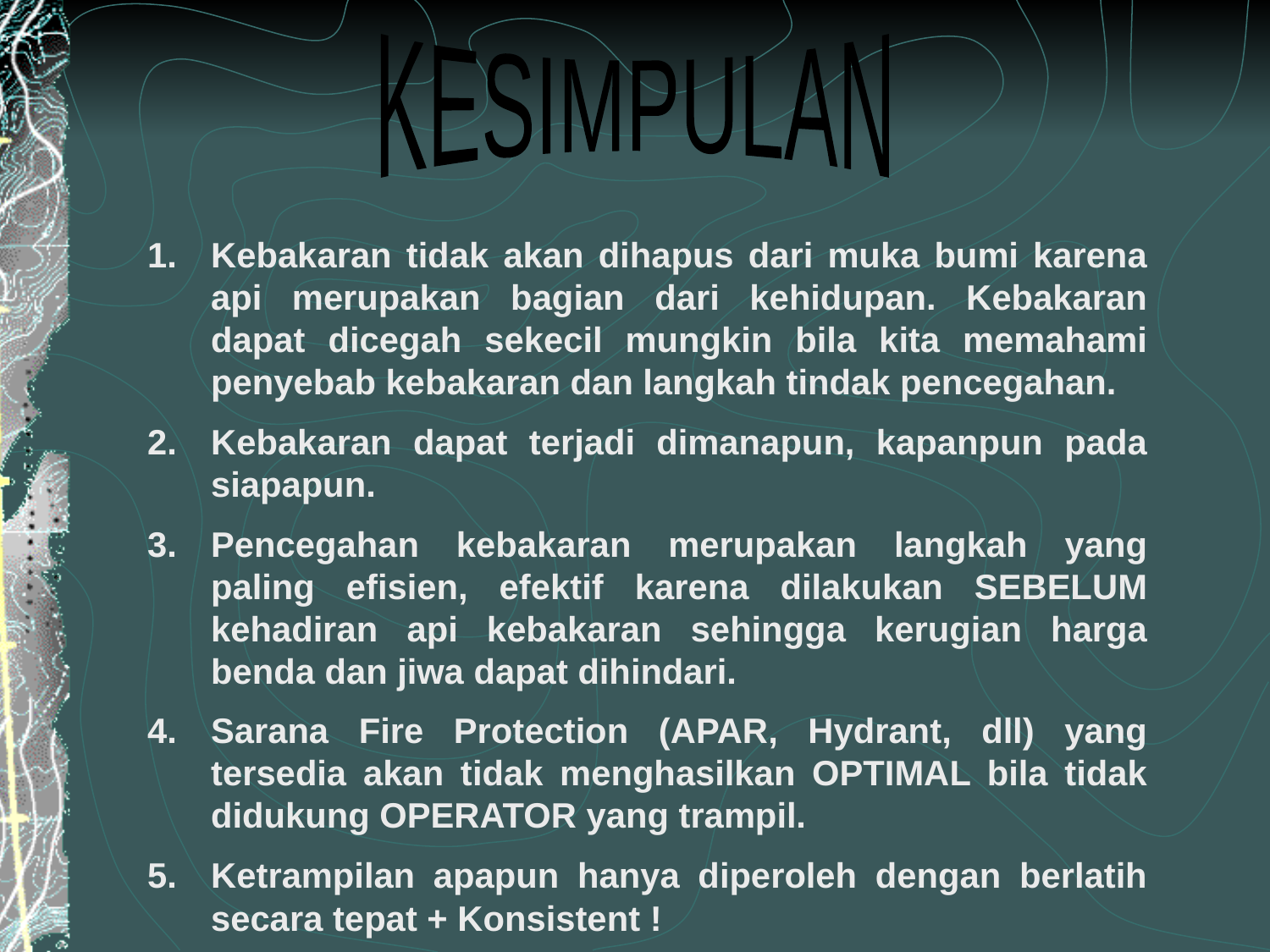

KESIMPULAN
Kebakaran tidak akan dihapus dari muka bumi karena api merupakan bagian dari kehidupan. Kebakaran dapat dicegah sekecil mungkin bila kita memahami penyebab kebakaran dan langkah tindak pencegahan.
Kebakaran dapat terjadi dimanapun, kapanpun pada siapapun.
Pencegahan kebakaran merupakan langkah yang paling efisien, efektif karena dilakukan SEBELUM kehadiran api kebakaran sehingga kerugian harga benda dan jiwa dapat dihindari.
Sarana Fire Protection (APAR, Hydrant, dll) yang tersedia akan tidak menghasilkan OPTIMAL bila tidak didukung OPERATOR yang trampil.
Ketrampilan apapun hanya diperoleh dengan berlatih secara tepat + Konsistent !